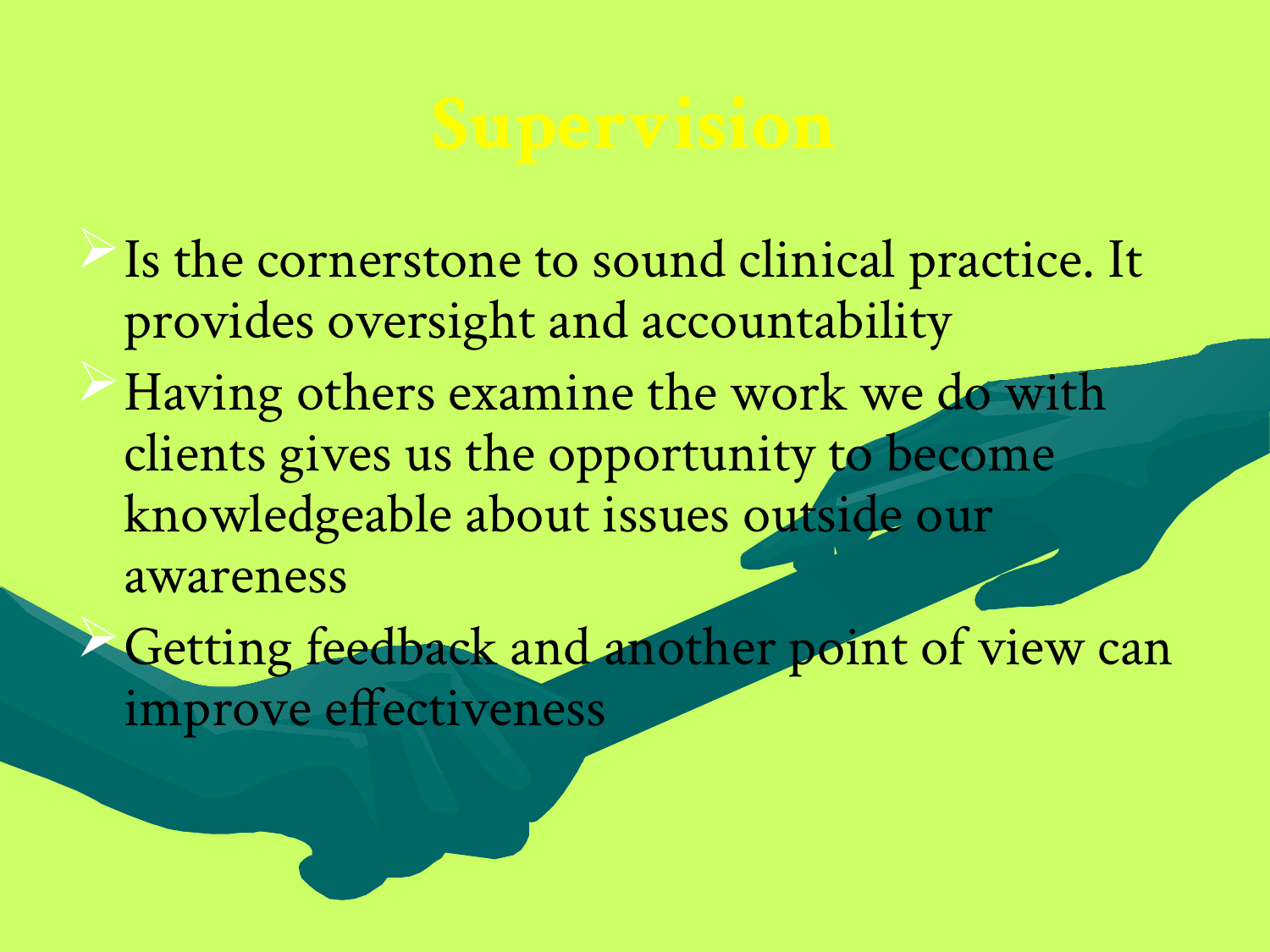

Supervision
Is the cornerstone to sound clinical practice. It provides oversight and accountability
Having others examine the work we do with clients gives us the opportunity to become knowledgeable about issues outside our awareness
Getting feedback and another point of view can improve effectiveness